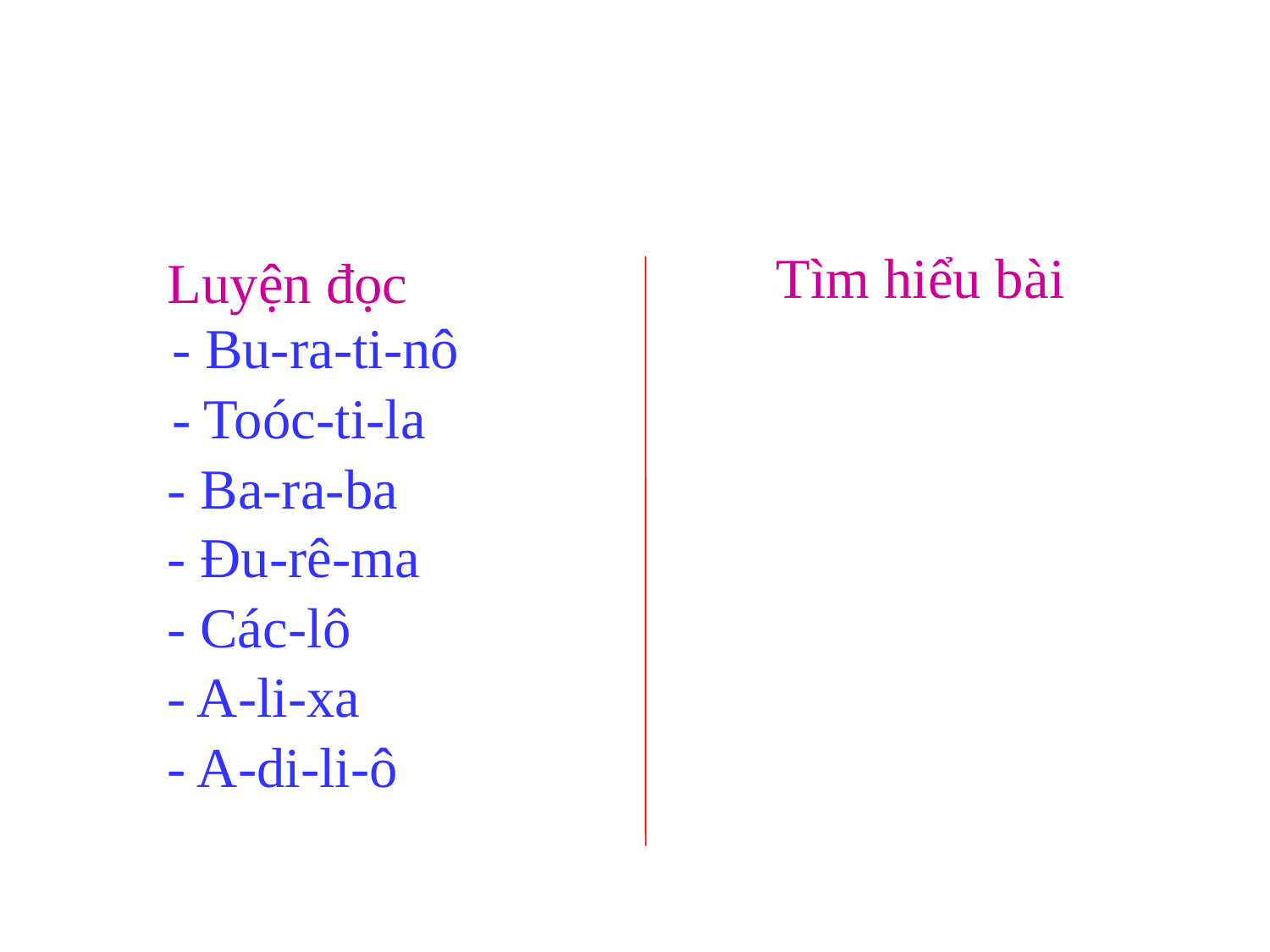

Tìm hiểu bài
Luyện đọc

- Bu-ra-ti-nô
- Toóc-ti-la
- Ba-ra-ba
- Đu-rê-ma
- Các-lô
- A-li-xa
- A-di-li-ô